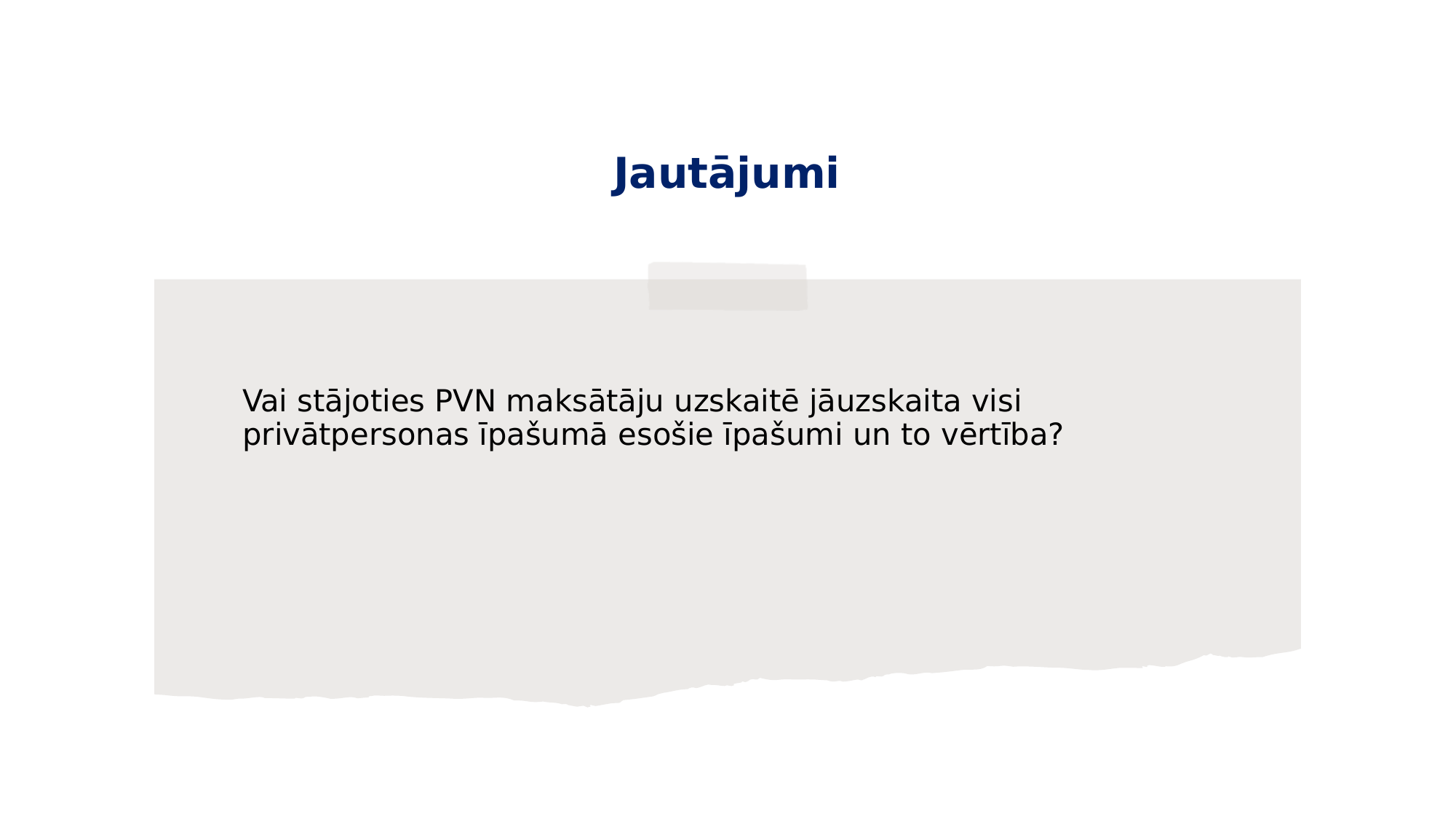

# Jautājumi

Vai stājoties PVN maksātāju uzskaitē jāuzskaita visi privātpersonas īpašumā esošie īpašumi un to vērtība?